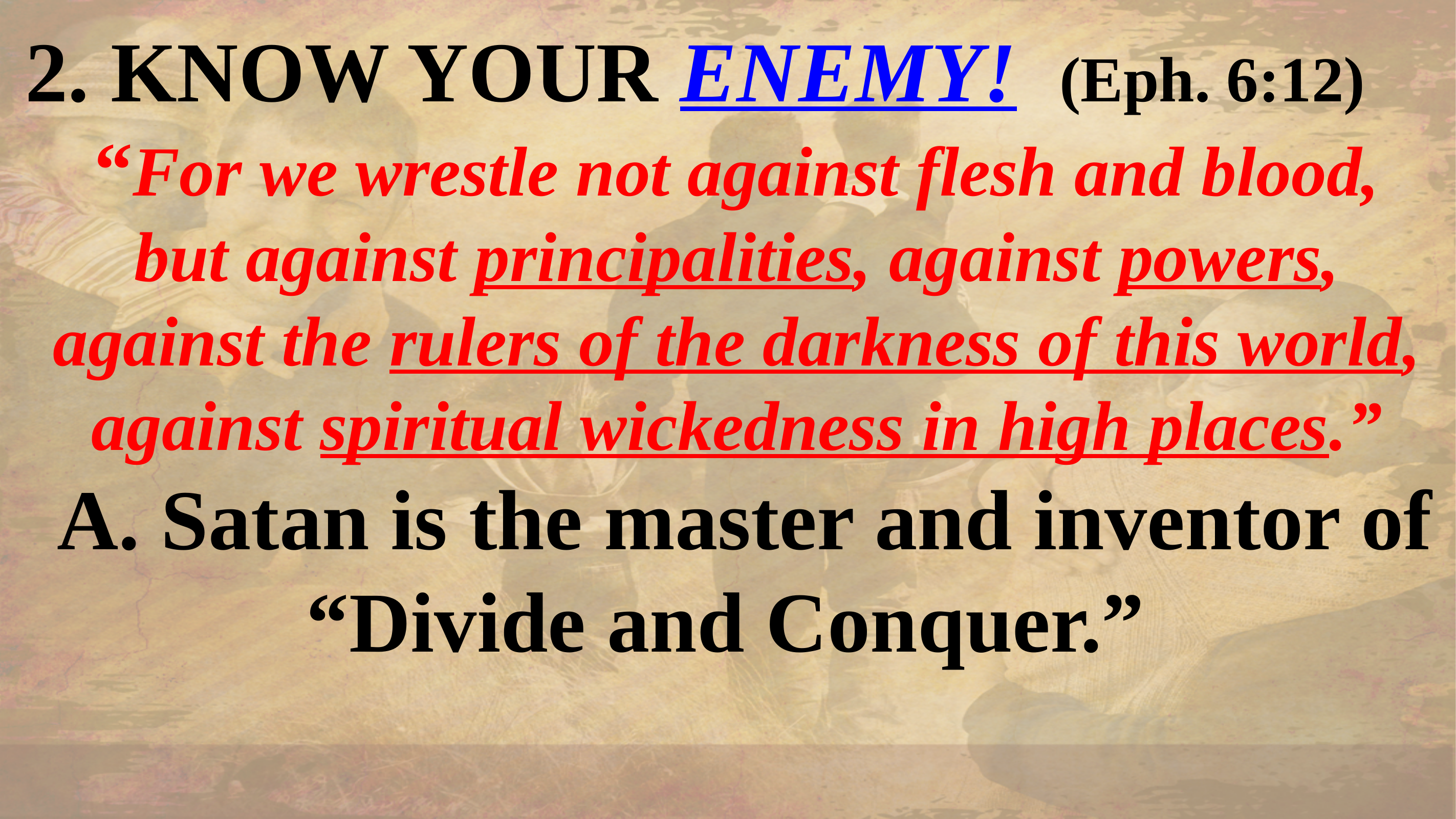

2. KNOW YOUR ENEMY!  (Eph. 6:12)
 “For we wrestle not against flesh and blood,
but against principalities, against powers, against the rulers of the darkness of this world, against spiritual wickedness in high places.”
 A. Satan is the master and inventor of “Divide and Conquer.”